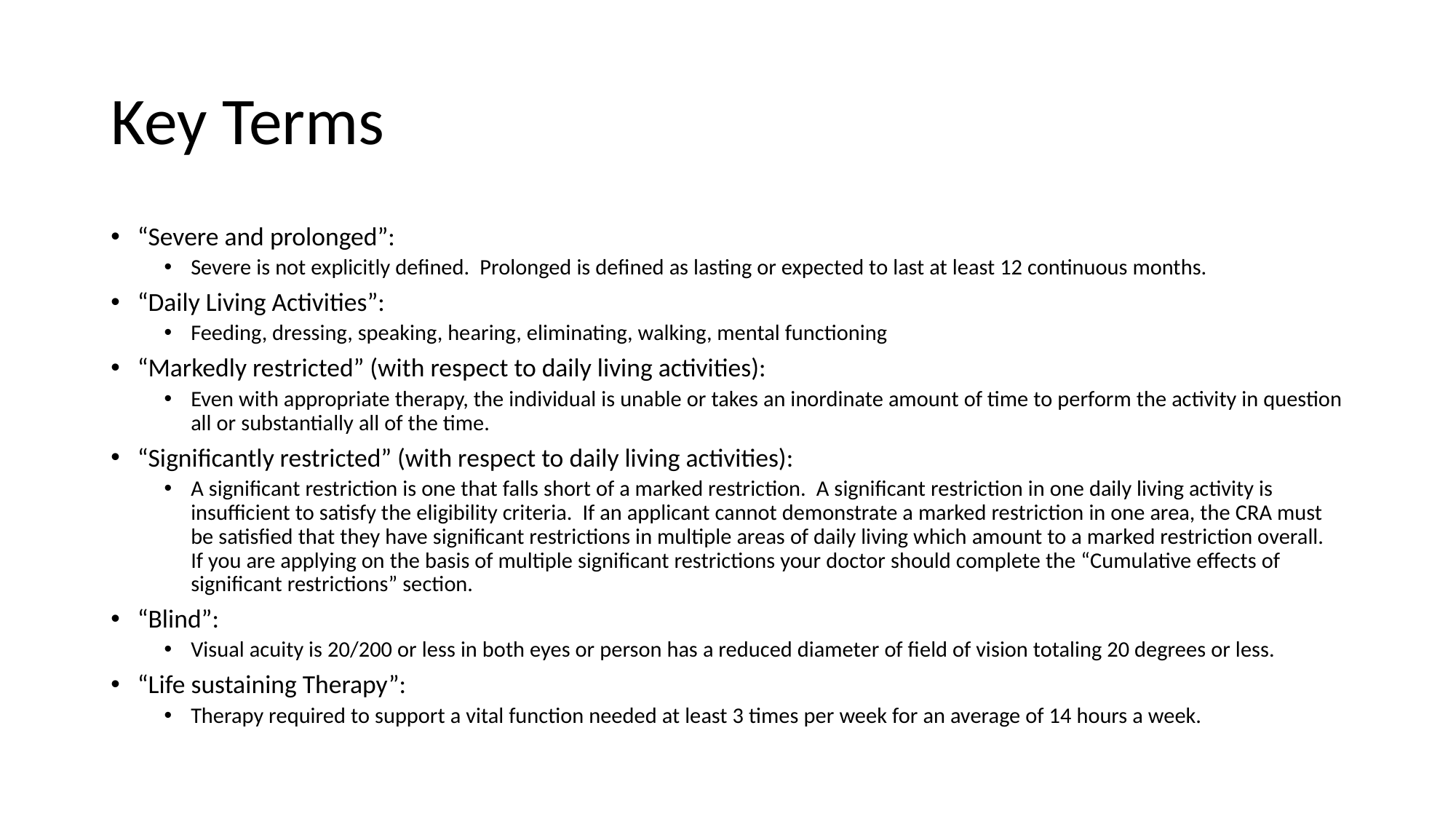

# Key Terms
“Severe and prolonged”:
Severe is not explicitly defined.  Prolonged is defined as lasting or expected to last at least 12 continuous months.
“Daily Living Activities”:
Feeding, dressing, speaking, hearing, eliminating, walking, mental functioning
“Markedly restricted” (with respect to daily living activities):
Even with appropriate therapy, the individual is unable or takes an inordinate amount of time to perform the activity in question all or substantially all of the time.
“Significantly restricted” (with respect to daily living activities):
A significant restriction is one that falls short of a marked restriction.  A significant restriction in one daily living activity is insufficient to satisfy the eligibility criteria.  If an applicant cannot demonstrate a marked restriction in one area, the CRA must be satisfied that they have significant restrictions in multiple areas of daily living which amount to a marked restriction overall.  If you are applying on the basis of multiple significant restrictions your doctor should complete the “Cumulative effects of significant restrictions” section.
“Blind”:
Visual acuity is 20/200 or less in both eyes or person has a reduced diameter of field of vision totaling 20 degrees or less.
“Life sustaining Therapy”:
Therapy required to support a vital function needed at least 3 times per week for an average of 14 hours a week.